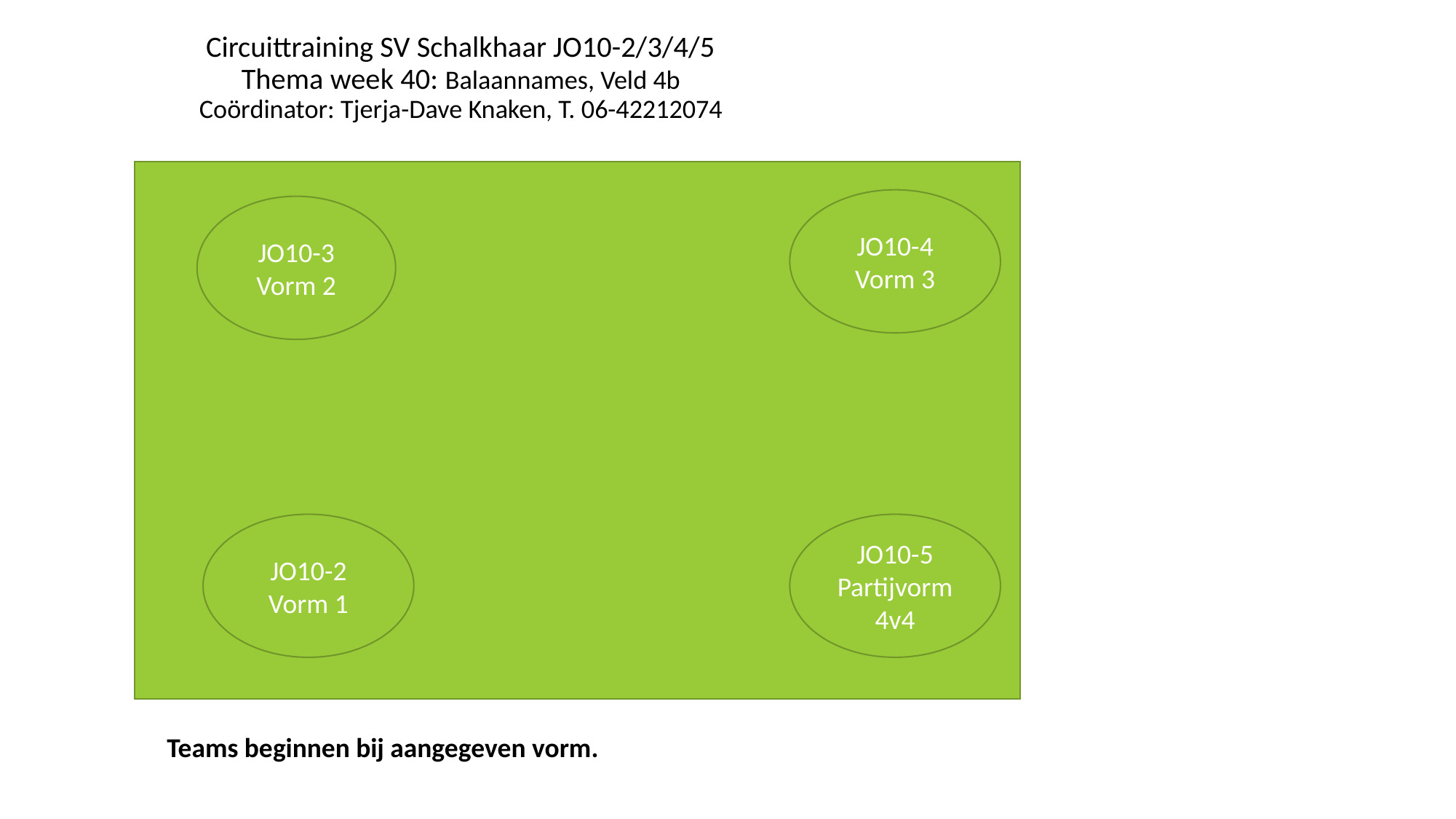

# Circuittraining SV Schalkhaar JO10-2/3/4/5 Thema week 40: Balaannames, Veld 4b Coördinator: Tjerja-Dave Knaken, T. 06-42212074

JO10-4
Vorm 3
JO10-3
Vorm 2
,
JO10-2
Vorm 1
JO10-5
Partijvorm 4v4
Teams beginnen bij aangegeven vorm.